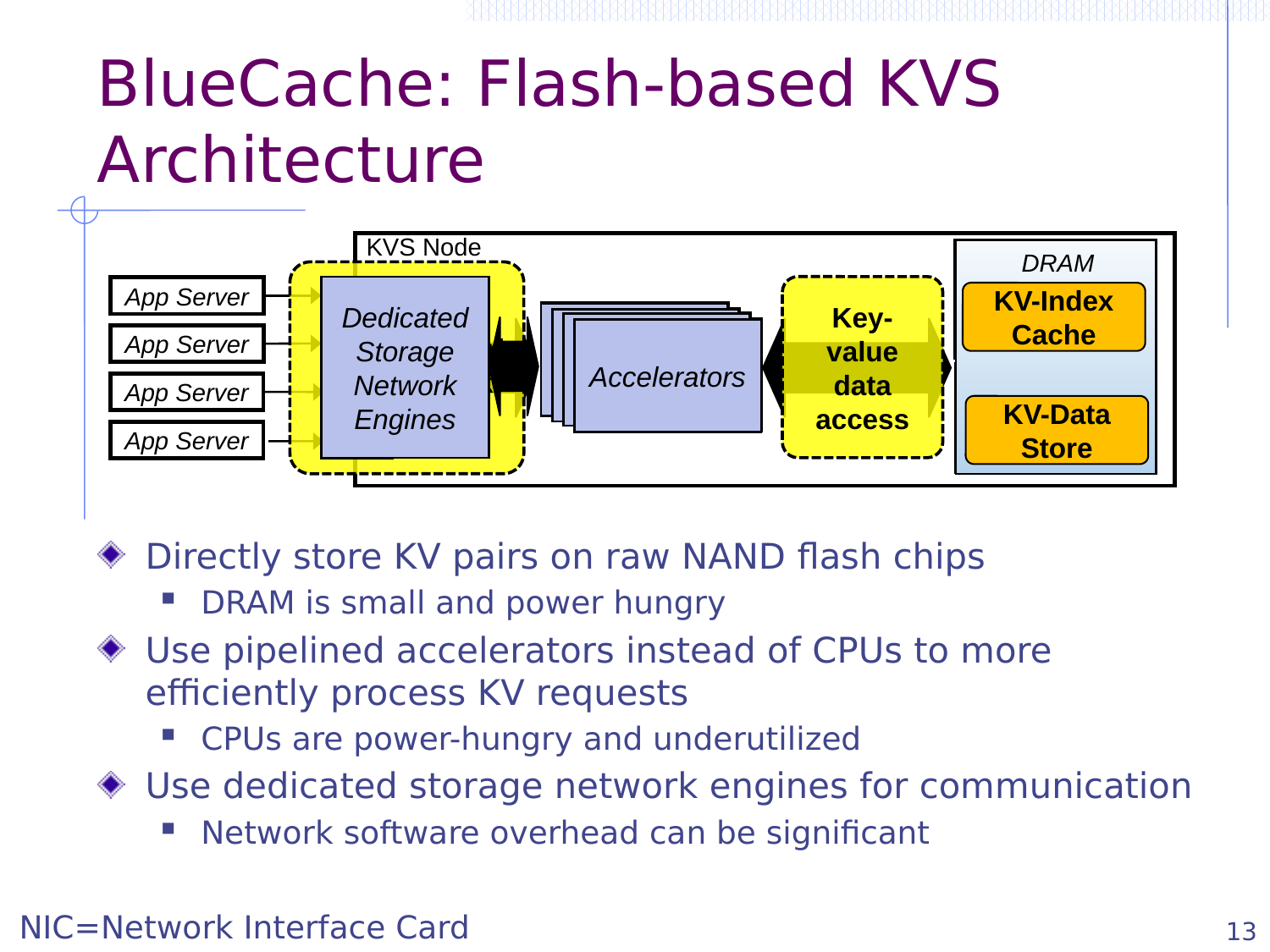

# BlueCache: Flash-based KVS Architecture
KVS Node

DRAM

Dedicated Storage Network Engines
Key-value
data
access
App Server
NIC
KV-Index
Cache

CPU
Cores

CPU
Cores

Accelerators

Network
stack
App Server
NAND Flash

App Server
KV-Data
Store
App Server
Directly store KV pairs on raw NAND flash chips
DRAM is small and power hungry
Use pipelined accelerators instead of CPUs to more efficiently process KV requests
CPUs are power-hungry and underutilized
Use dedicated storage network engines for communication
Network software overhead can be significant

13
NIC=Network Interface Card